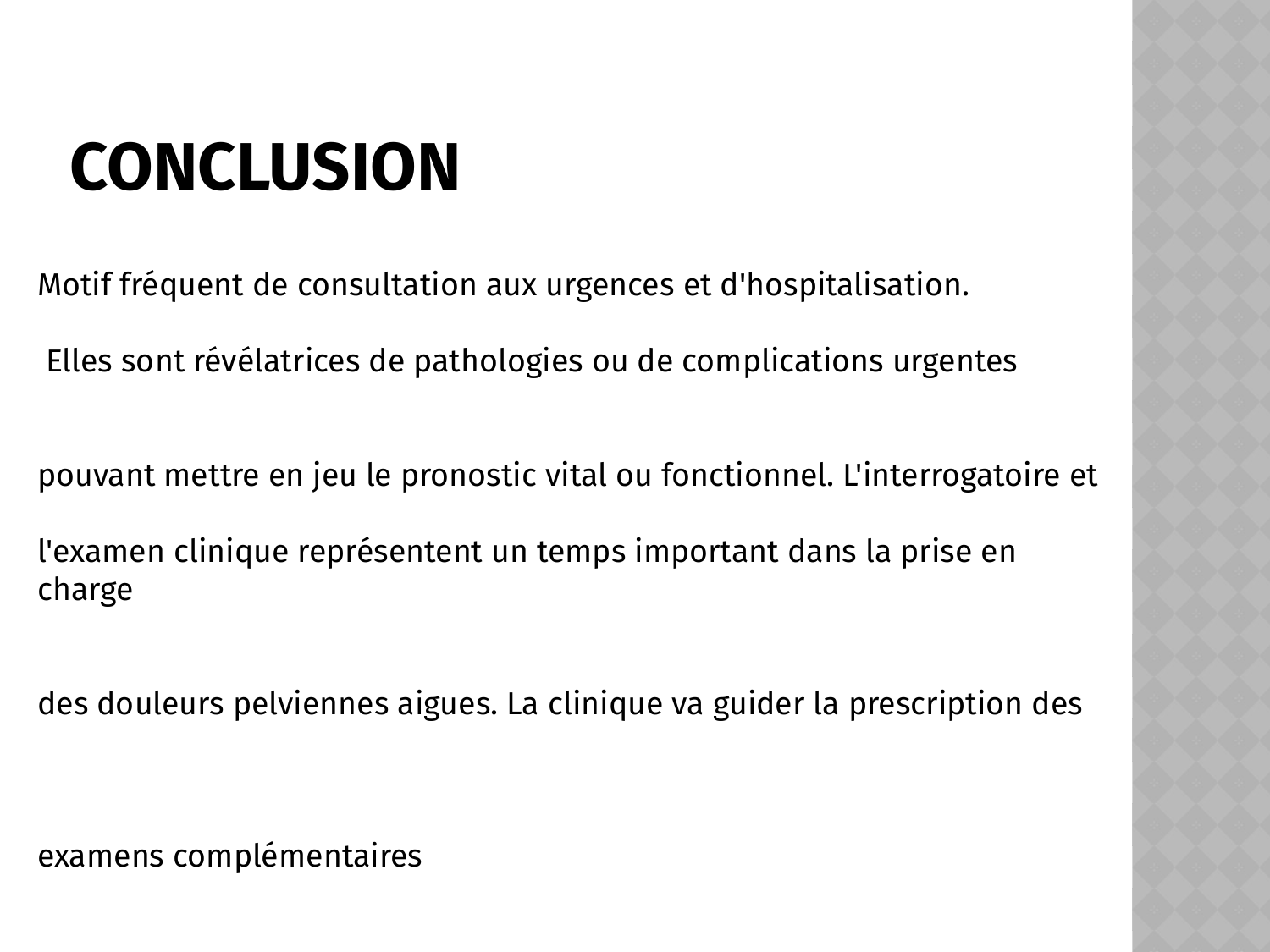

# Conclusion
Motif fréquent de consultation aux urgences et d'hospitalisation.

 Elles sont révélatrices de pathologies ou de complications urgentes

pouvant mettre en jeu le pronostic vital ou fonctionnel. L'interrogatoire et

l'examen clinique représentent un temps important dans la prise en charge

des douleurs pelviennes aigues. La clinique va guider la prescription des

examens complémentaires